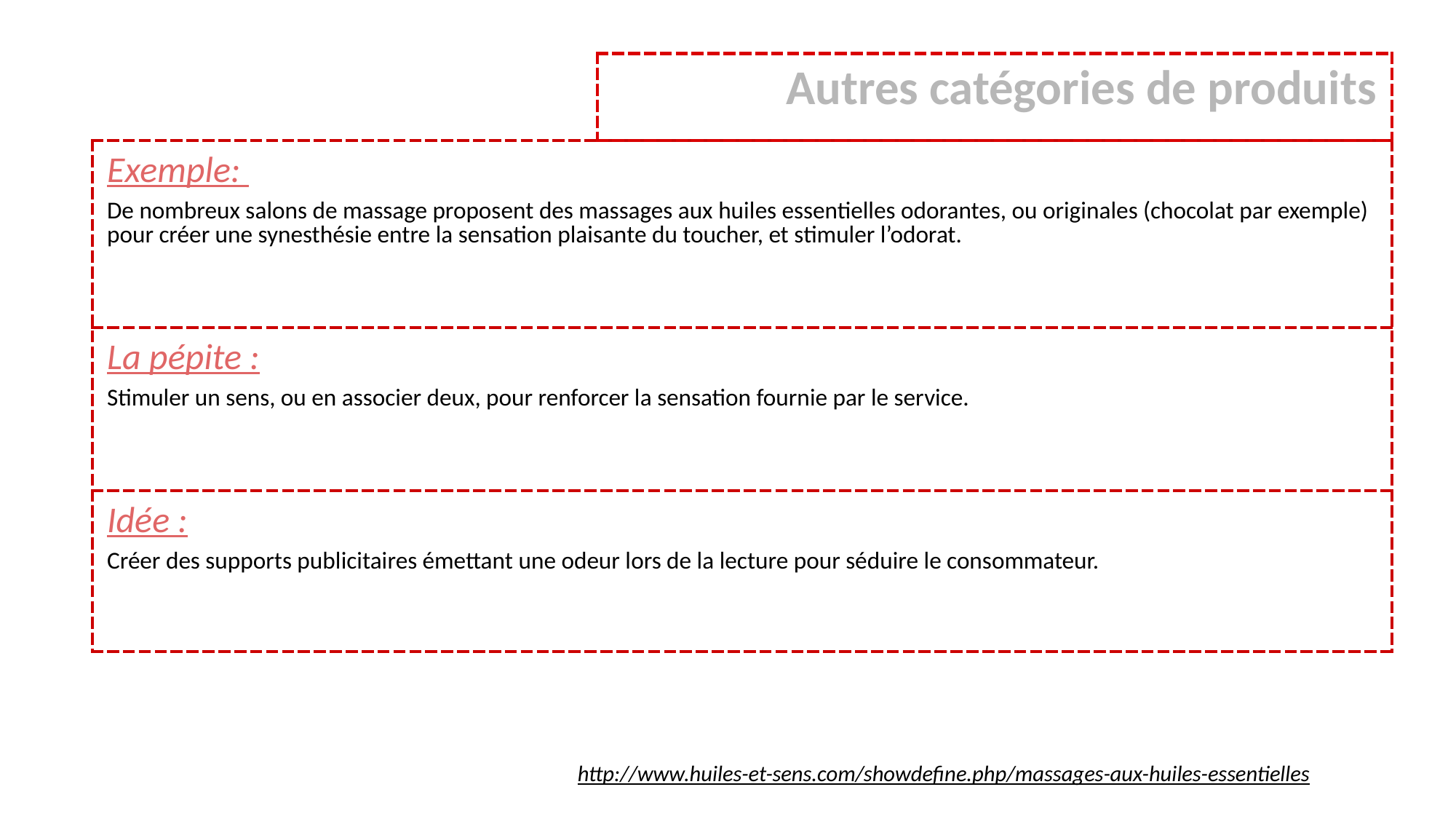

| Autres catégories de produits |
| --- |
| Exemple: De nombreux salons de massage proposent des massages aux huiles essentielles odorantes, ou originales (chocolat par exemple) pour créer une synesthésie entre la sensation plaisante du toucher, et stimuler l’odorat. |
| --- |
| La pépite : Stimuler un sens, ou en associer deux, pour renforcer la sensation fournie par le service. |
| Idée : Créer des supports publicitaires émettant une odeur lors de la lecture pour séduire le consommateur. |
http://www.huiles-et-sens.com/showdefine.php/massages-aux-huiles-essentielles